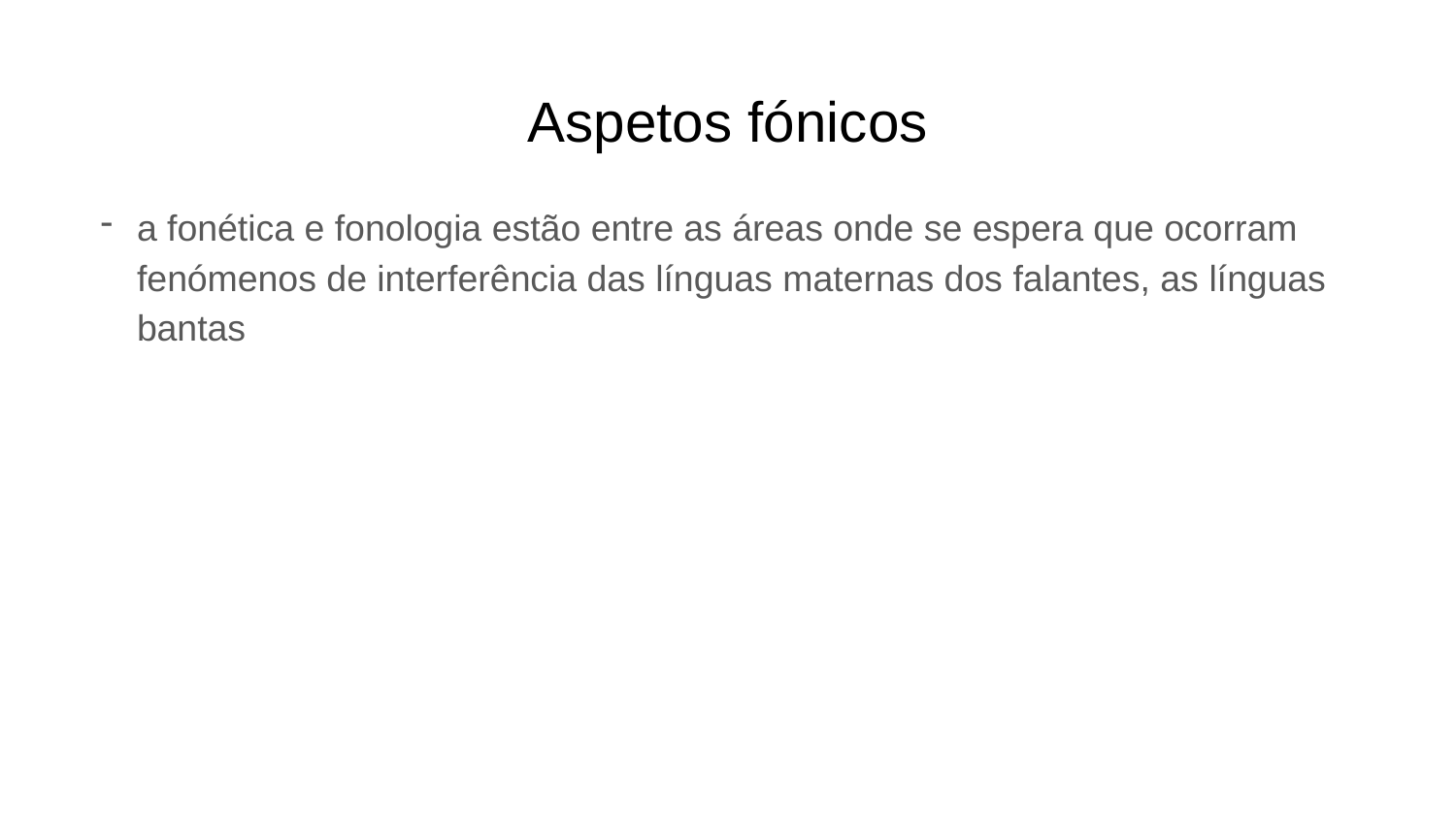

# Aspetos fónicos
a fonética e fonologia estão entre as áreas onde se espera que ocorram fenómenos de interferência das línguas maternas dos falantes, as línguas bantas